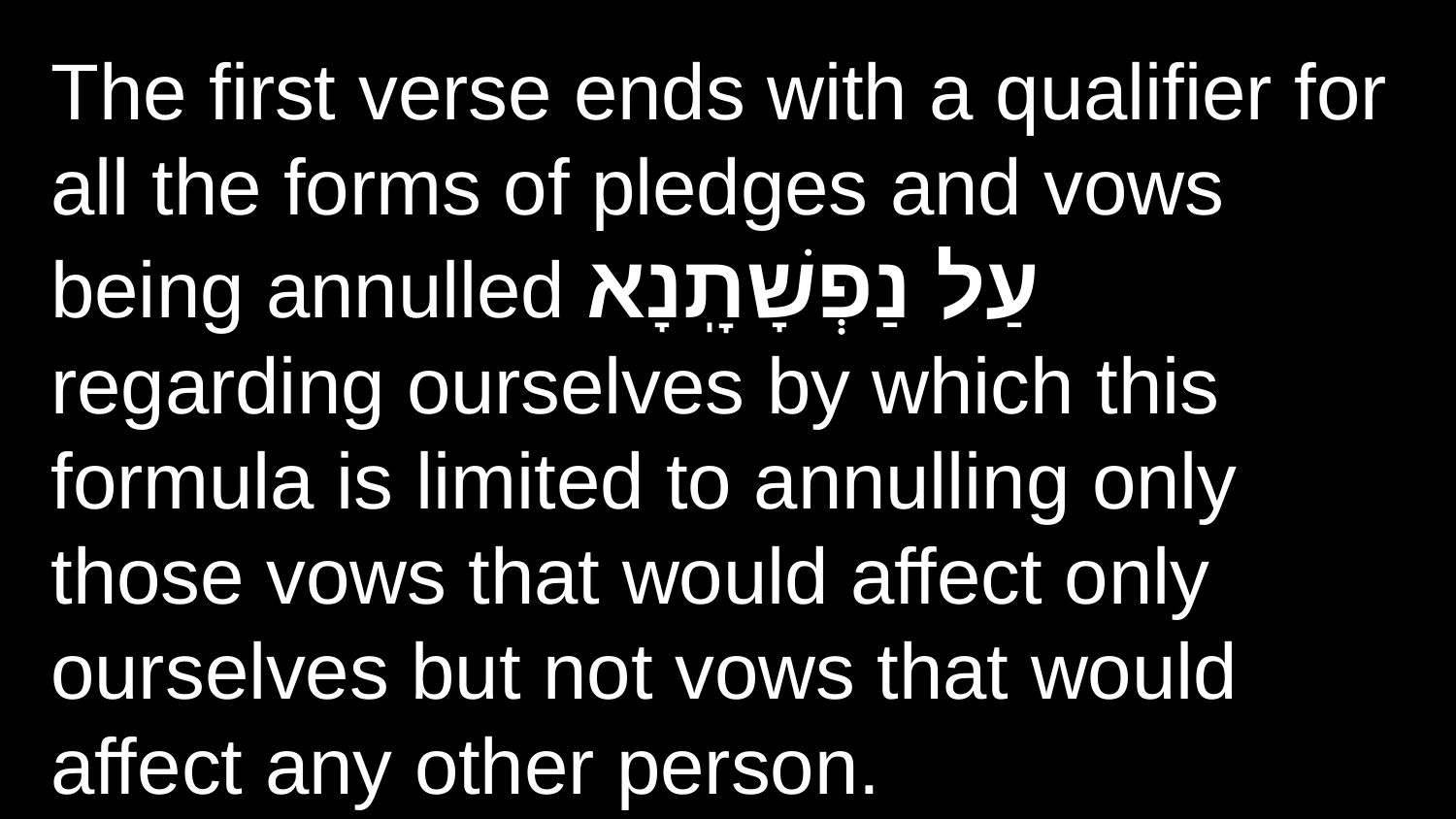

The first verse ends with a qualifier for all the forms of pledges and vows being annulled עַל נַפְשָׁתָֽנָא regarding ourselves by which this formula is limited to annulling only those vows that would affect only ourselves but not vows that would affect any other person.